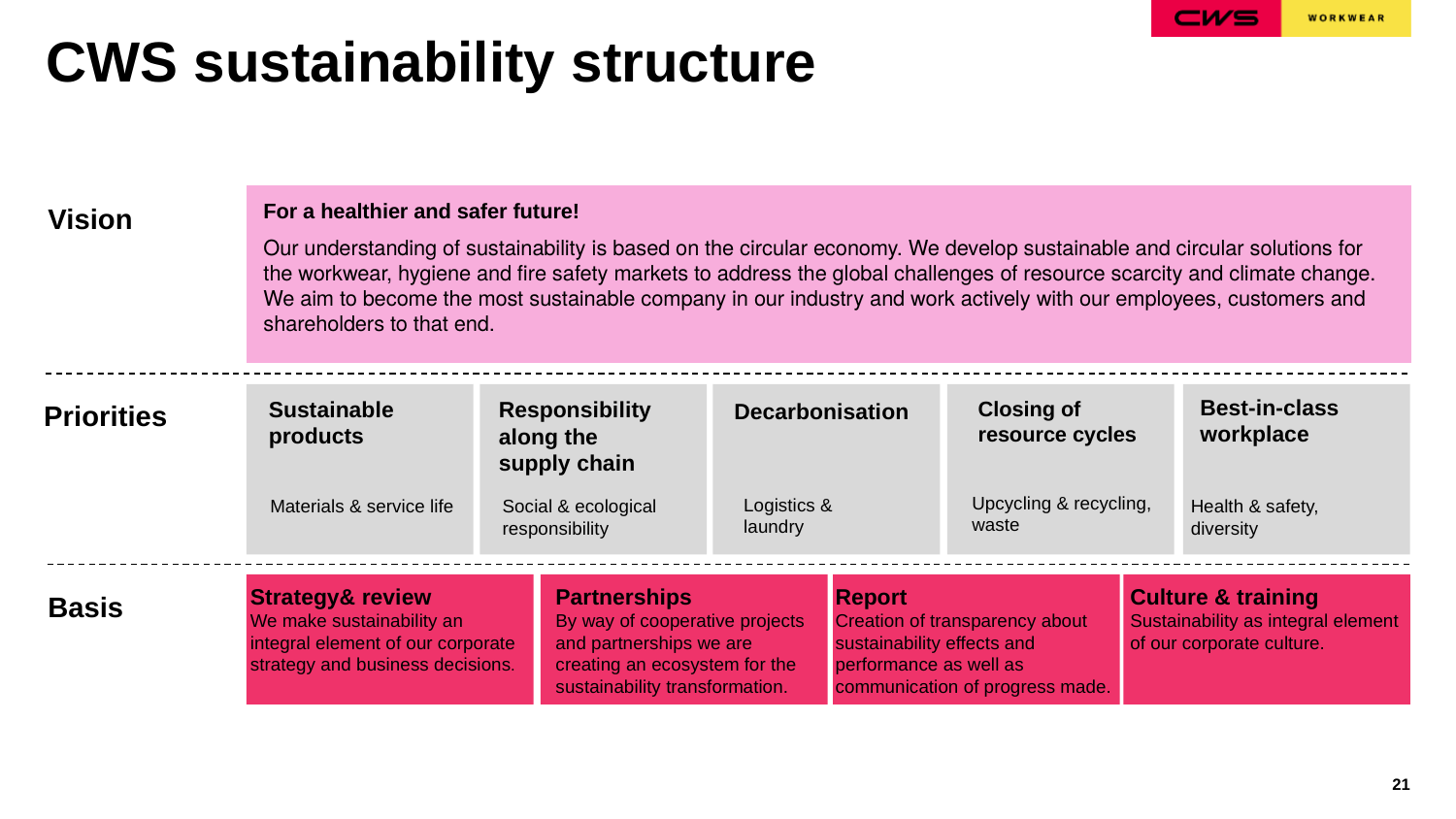

# CWS sustainability structure
For a healthier and safer future!

Our understanding of sustainability is based on the circular economy. We develop sustainable and circular solutions for the workwear, hygiene and fire safety markets to address the global challenges of resource scarcity and climate change. We aim to become the most sustainable company in our industry and work actively with our employees, customers and shareholders to that end.
Vision

Best-in-class workplace

Sustainable products
Closing of resource cycles

Responsibility along the supply chain
Decarbonisation

Priorities
Upcycling & recycling,
waste
Logistics &
laundry
Materials & service life
Social & ecological
responsibility
Health & safety,
diversity

Strategy& review
We make sustainability an integral element of our corporate strategy and business decisions.
Partnerships
By way of cooperative projects and partnerships we are creating an ecosystem for the sustainability transformation.
Report
Creation of transparency about sustainability effects and performance as well as communication of progress made.
Culture & training
Sustainability as integral element of our corporate culture.
Basis